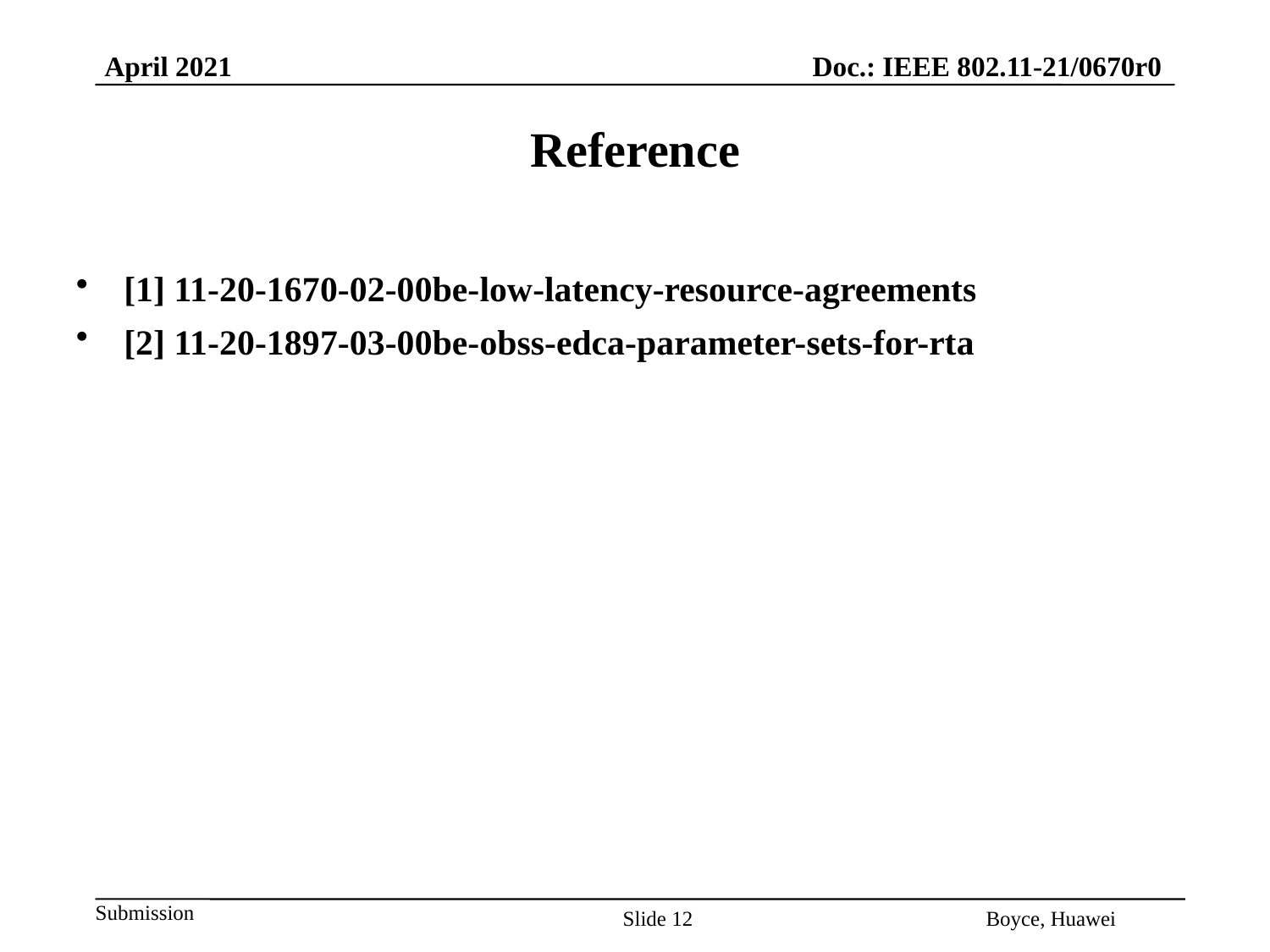

# Reference
[1] 11-20-1670-02-00be-low-latency-resource-agreements
[2] 11-20-1897-03-00be-obss-edca-parameter-sets-for-rta
Slide 12
Boyce, Huawei